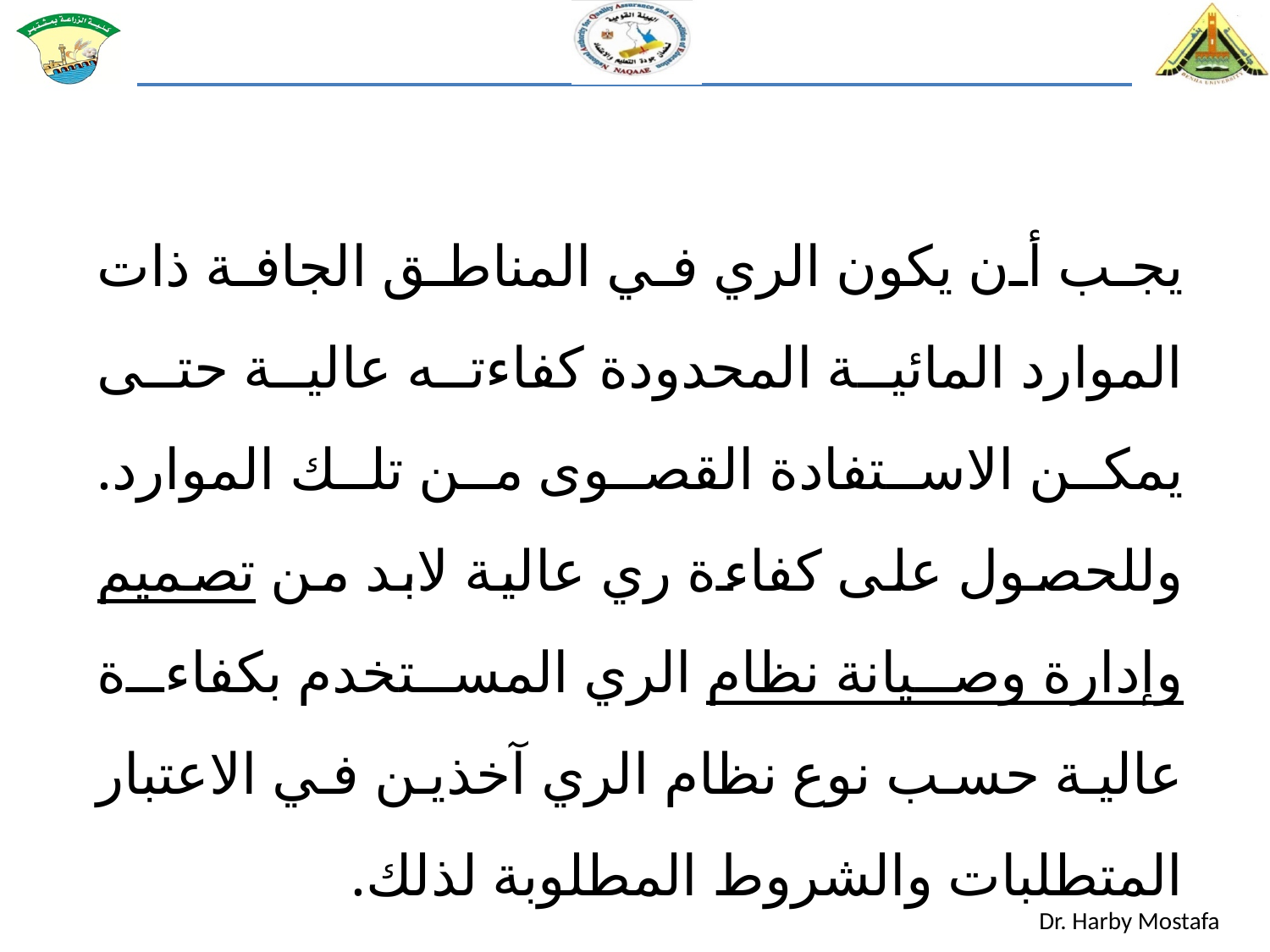

يجب أن يكون الري في المناطق الجافة ذات الموارد المائية المحدودة كفاءته عالية حتى يمكن الاستفادة القصوى من تلك الموارد. وللحصول على كفاءة ري عالية لابد من تصميم وإدارة وصيانة نظام الري المستخدم بكفاءة عالية حسب نوع نظام الري آخذين في الاعتبار المتطلبات والشروط المطلوبة لذلك.